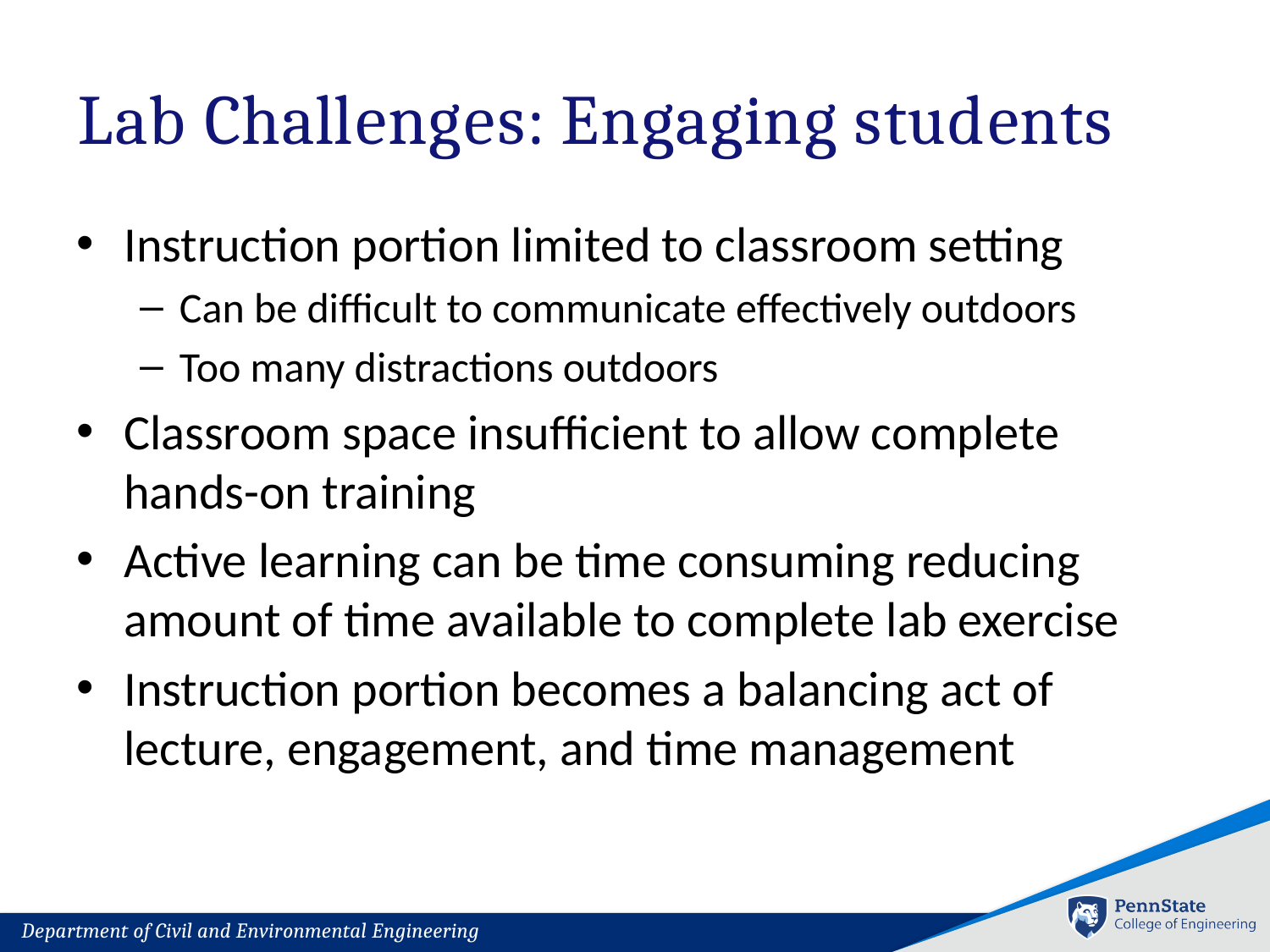

# Lab Challenges: Engaging students
Instruction portion limited to classroom setting
Can be difficult to communicate effectively outdoors
Too many distractions outdoors
Classroom space insufficient to allow complete hands-on training
Active learning can be time consuming reducing amount of time available to complete lab exercise
Instruction portion becomes a balancing act of lecture, engagement, and time management